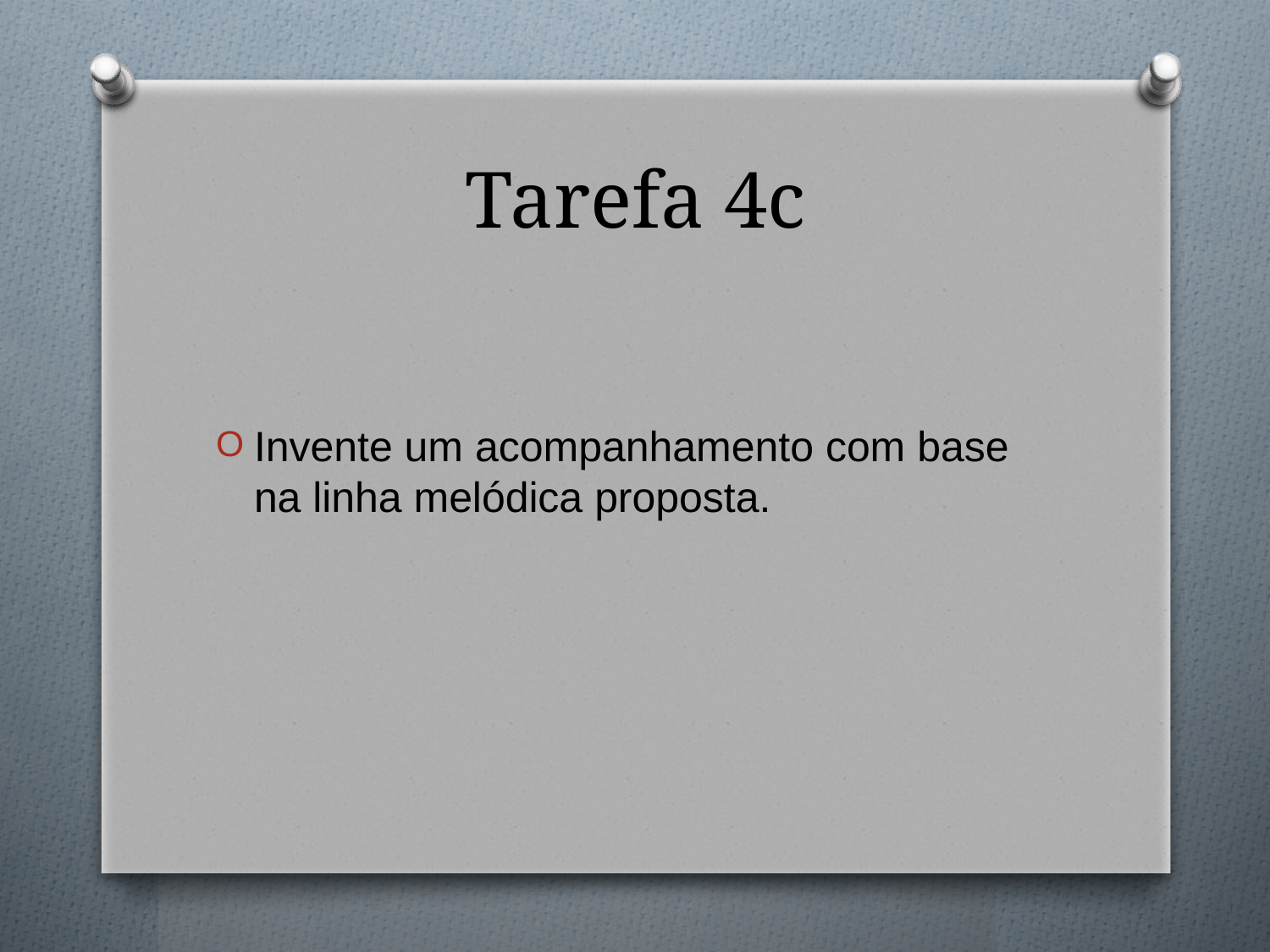

# Tarefa 4c

Invente um acompanhamento com base na linha melódica proposta.